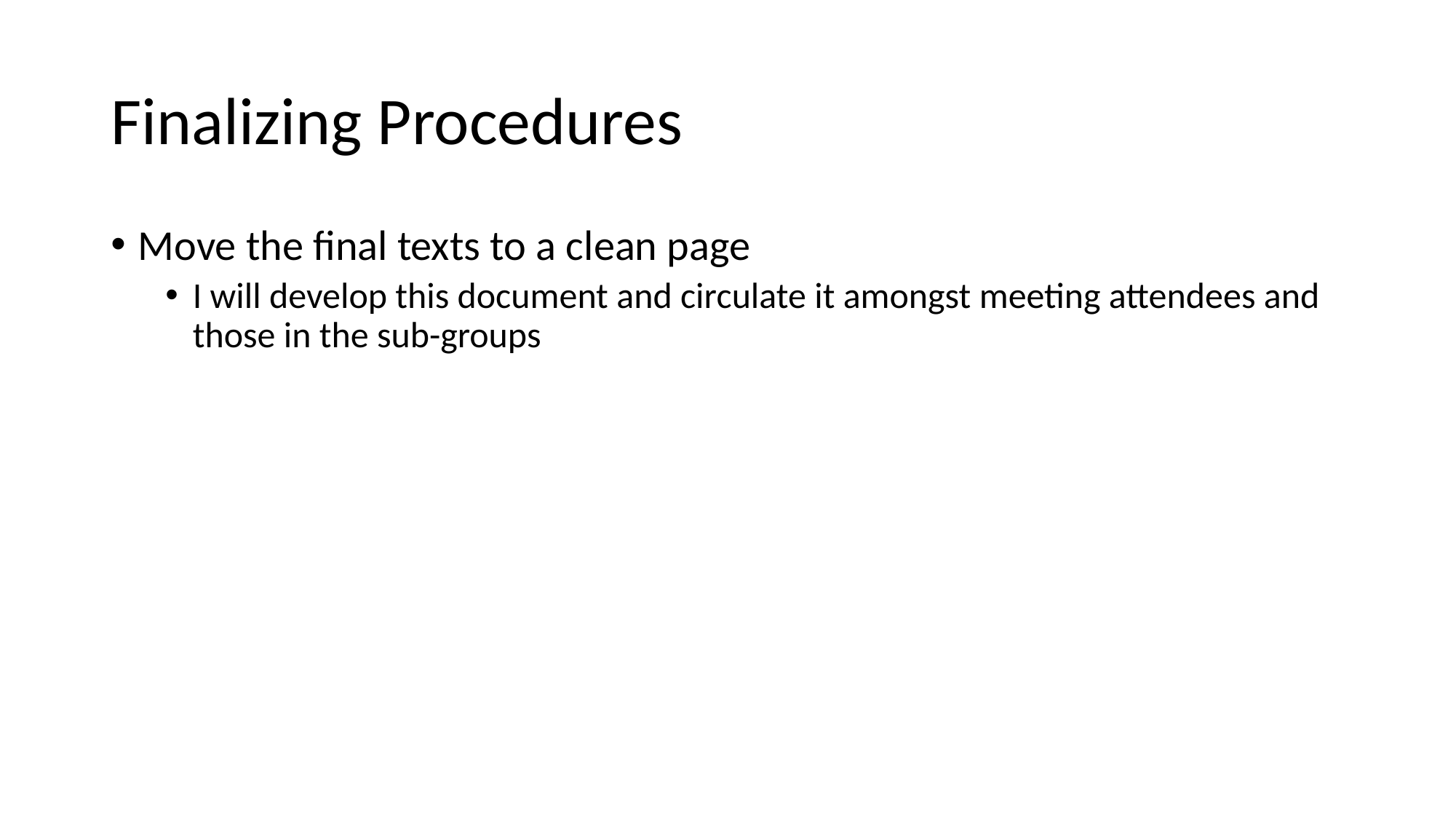

# Finalizing Procedures
Move the final texts to a clean page
I will develop this document and circulate it amongst meeting attendees and those in the sub-groups